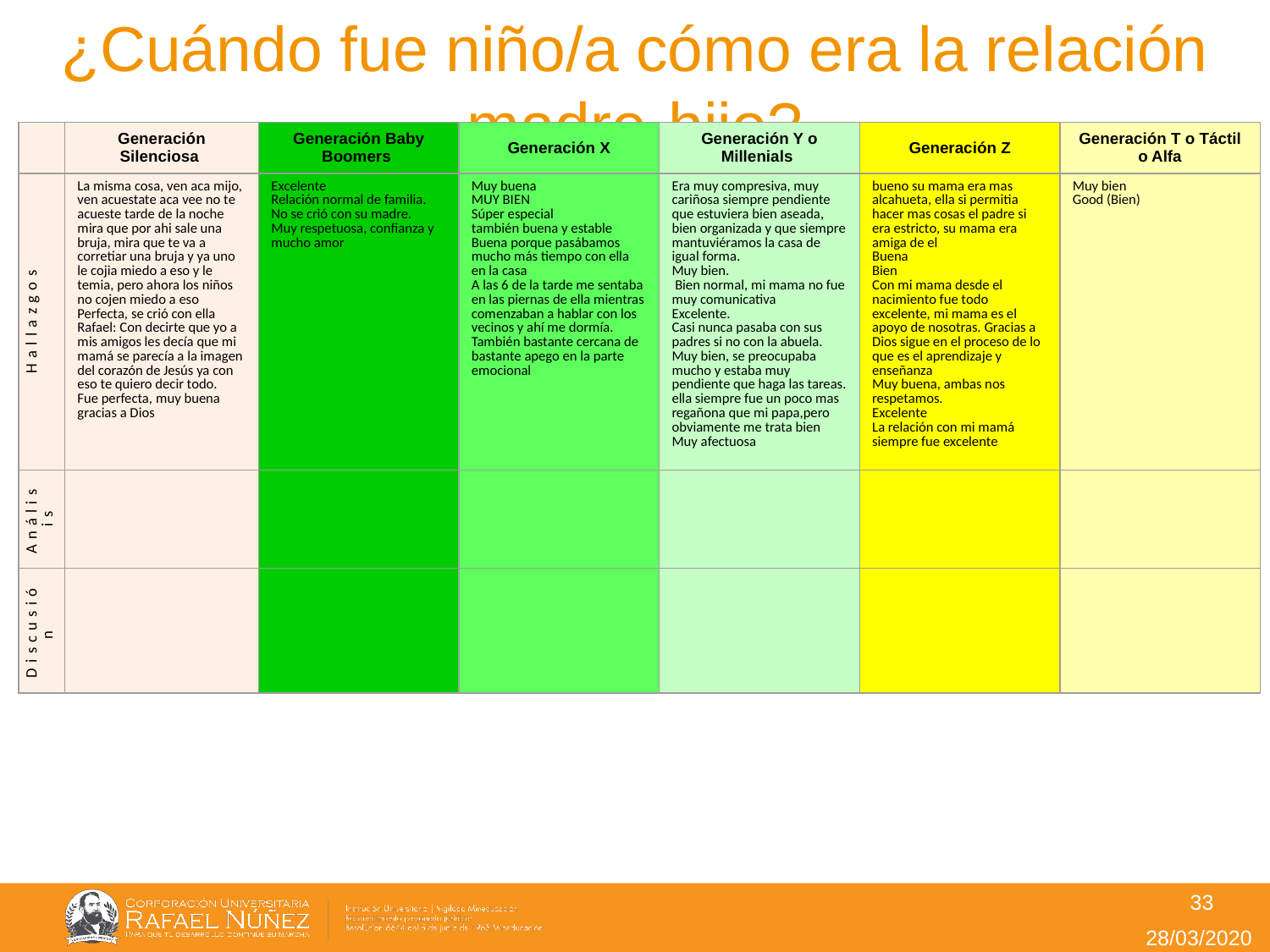

# ¿Cuándo fue niño/a cómo era la relación madre-hijo?
|  | Generación Silenciosa | Generación Baby Boomers | Generación X | Generación Y o Millenials | Generación Z | Generación T o Táctil o Alfa |
| --- | --- | --- | --- | --- | --- | --- |
| Hallazgos | La misma cosa, ven aca mijo, ven acuestate aca vee no te acueste tarde de la noche mira que por ahi sale una bruja, mira que te va a corretiar una bruja y ya uno le cojia miedo a eso y le temia, pero ahora los niños no cojen miedo a eso Perfecta, se crió con ella Rafael: Con decirte que yo a mis amigos les decía que mi mamá se parecía a la imagen del corazón de Jesús ya con eso te quiero decir todo. Fue perfecta, muy buena gracias a Dios | Excelente Relación normal de familia. No se crió con su madre. Muy respetuosa, confianza y mucho amor | Muy buena MUY BIEN Súper especial también buena y estable Buena porque pasábamos mucho más tiempo con ella en la casa A las 6 de la tarde me sentaba en las piernas de ella mientras comenzaban a hablar con los vecinos y ahí me dormía. También bastante cercana de bastante apego en la parte emocional | Era muy compresiva, muy cariñosa siempre pendiente que estuviera bien aseada, bien organizada y que siempre mantuviéramos la casa de igual forma. Muy bien. Bien normal, mi mama no fue muy comunicativa Excelente. Casi nunca pasaba con sus padres si no con la abuela. Muy bien, se preocupaba mucho y estaba muy pendiente que haga las tareas. ella siempre fue un poco mas regañona que mi papa,pero obviamente me trata bien Muy afectuosa | bueno su mama era mas alcahueta, ella si permitia hacer mas cosas el padre si era estricto, su mama era amiga de el Buena Bien Con mi mama desde el nacimiento fue todo excelente, mi mama es el apoyo de nosotras. Gracias a Dios sigue en el proceso de lo que es el aprendizaje y enseñanza Muy buena, ambas nos respetamos. Excelente La relación con mi mamá siempre fue excelente | Muy bien Good (Bien) |
| Análisis |  |  |  |  |  |  |
| Discusión |  |  |  |  |  |  |
33